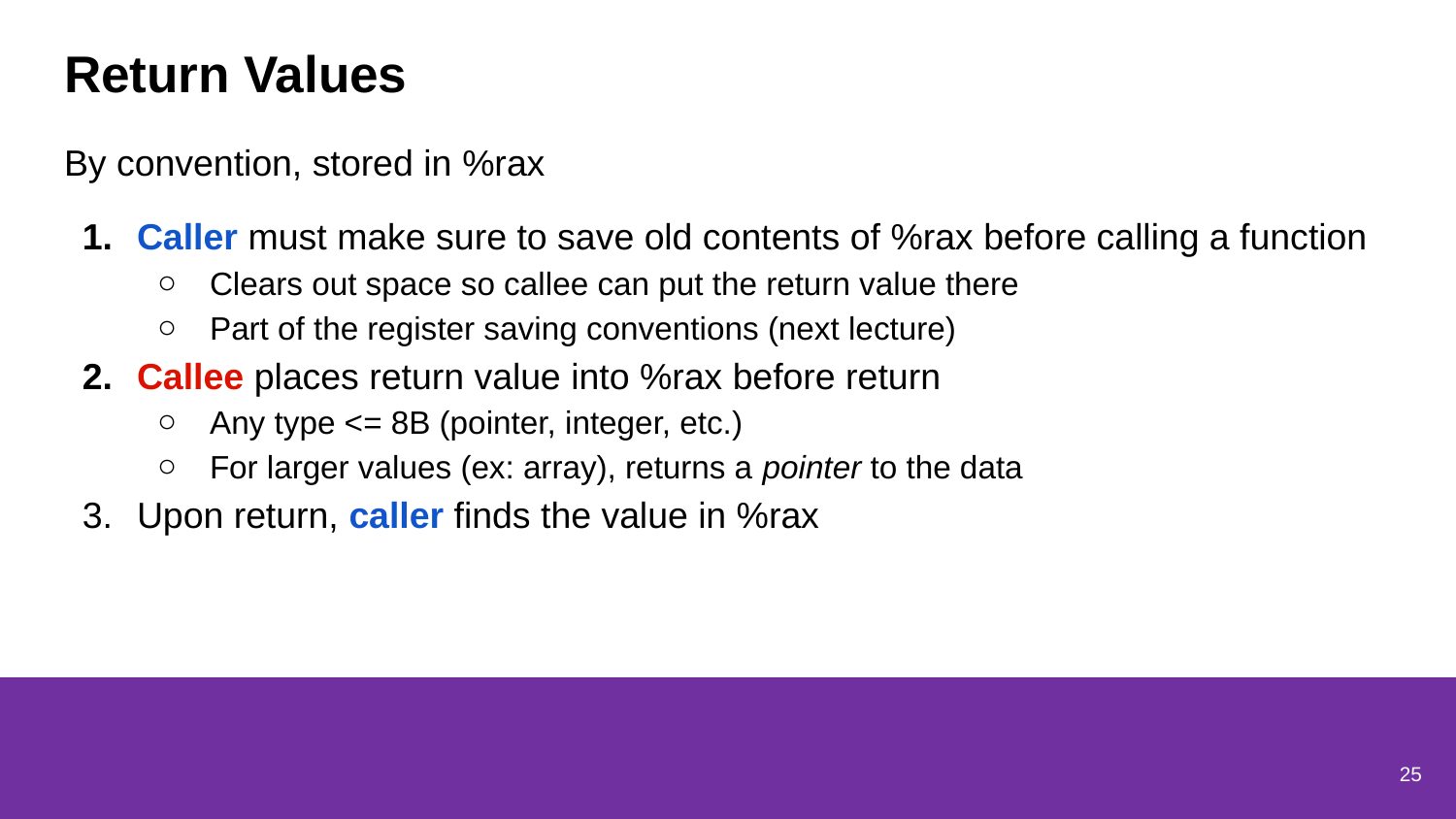

# Return Values
By convention, stored in %rax
Caller must make sure to save old contents of %rax before calling a function
Clears out space so callee can put the return value there
Part of the register saving conventions (next lecture)
Callee places return value into %rax before return
Any type <= 8B (pointer, integer, etc.)
For larger values (ex: array), returns a pointer to the data
Upon return, caller finds the value in %rax
25